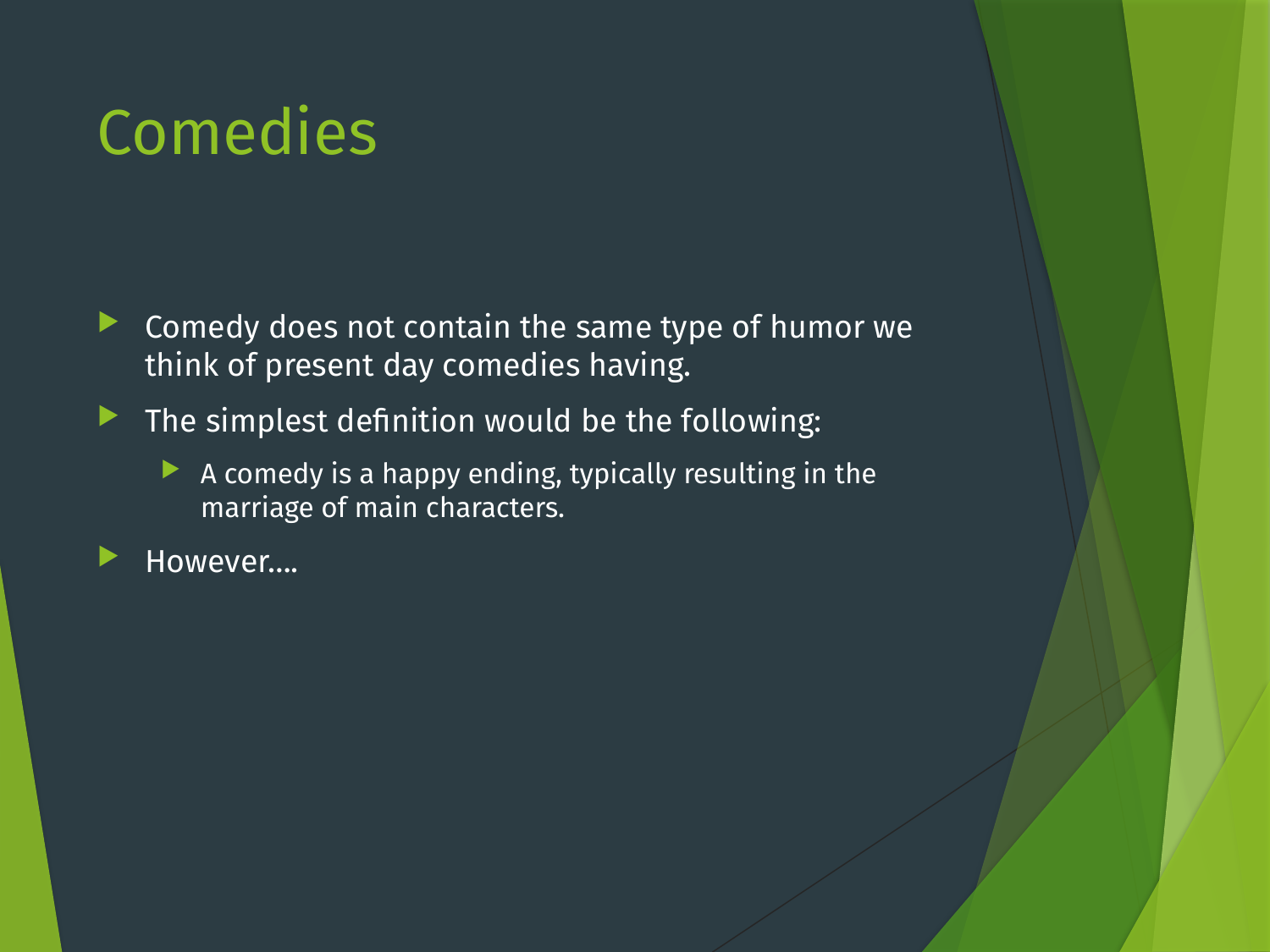

# Comedies
Comedy does not contain the same type of humor we think of present day comedies having.
The simplest definition would be the following:
A comedy is a happy ending, typically resulting in the marriage of main characters.
However….